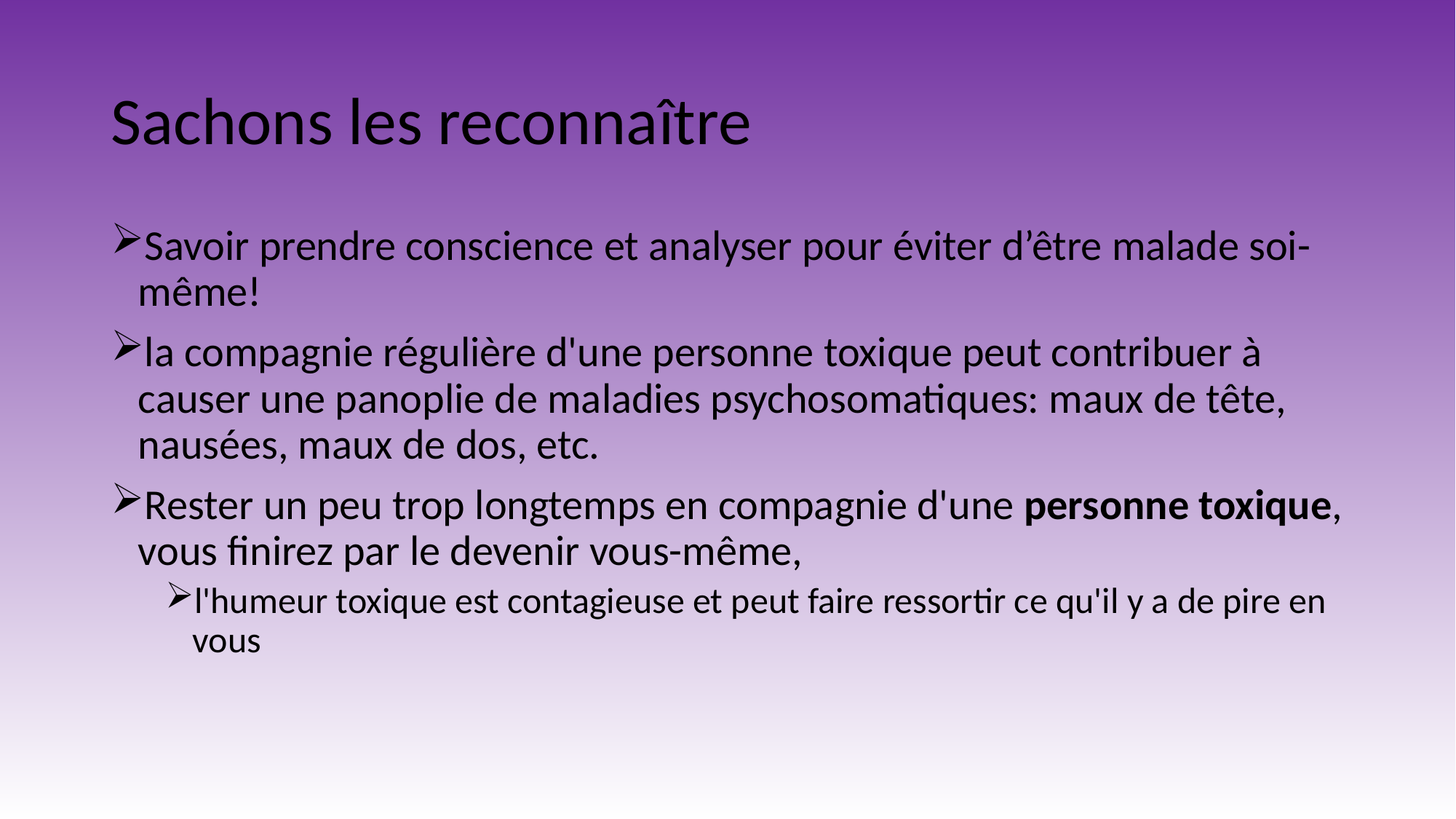

# Sachons les reconnaître
Savoir prendre conscience et analyser pour éviter d’être malade soi-même!
la compagnie régulière d'une personne toxique peut contribuer à causer une panoplie de maladies psychosomatiques: maux de tête, nausées, maux de dos, etc.
Rester un peu trop longtemps en compagnie d'une personne toxique, vous finirez par le devenir vous-même,
l'humeur toxique est contagieuse et peut faire ressortir ce qu'il y a de pire en vous